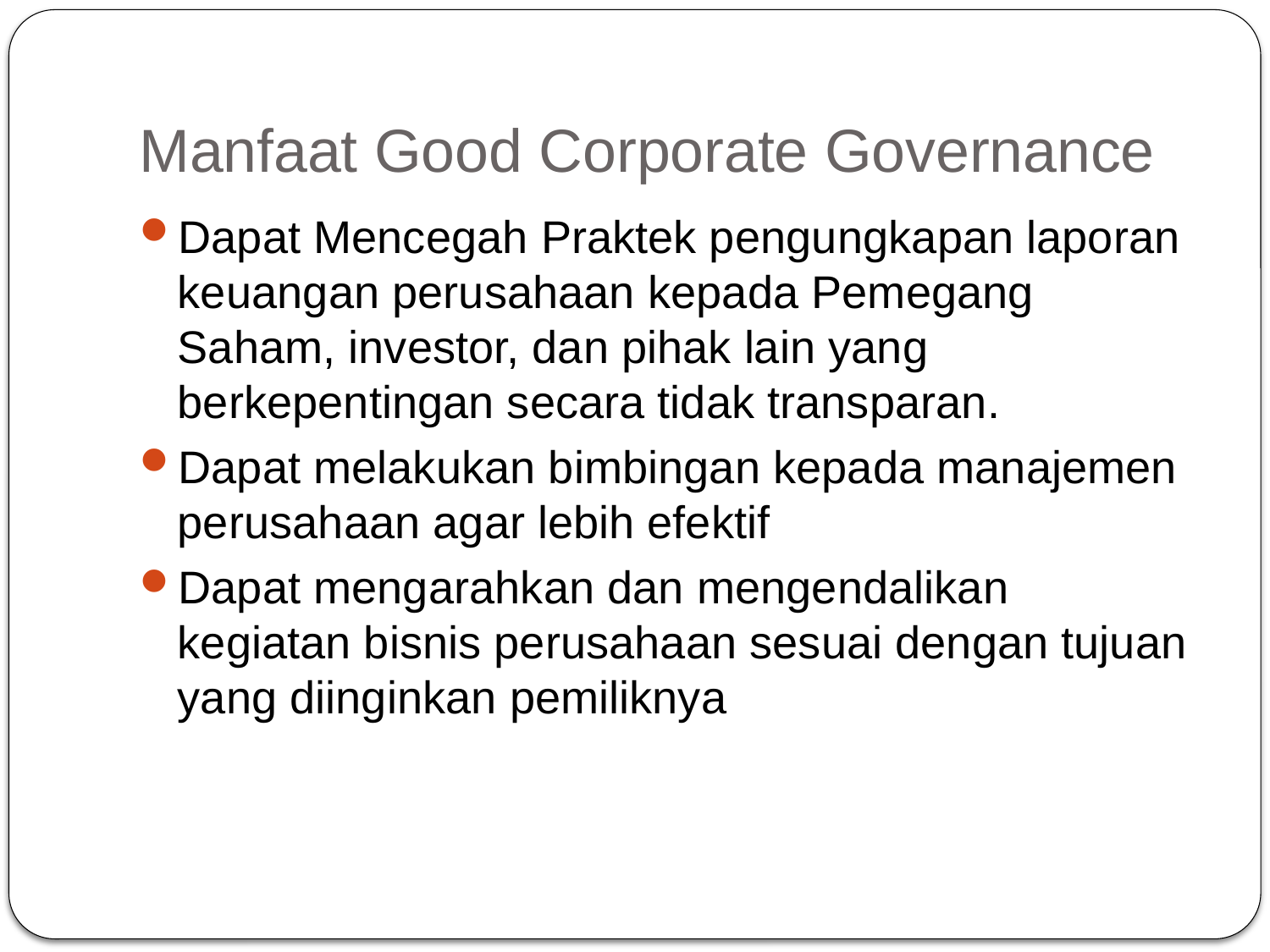

# Manfaat Good Corporate Governance
Dapat Mencegah Praktek pengungkapan laporan keuangan perusahaan kepada Pemegang Saham, investor, dan pihak lain yang berkepentingan secara tidak transparan.
Dapat melakukan bimbingan kepada manajemen perusahaan agar lebih efektif
Dapat mengarahkan dan mengendalikan kegiatan bisnis perusahaan sesuai dengan tujuan yang diinginkan pemiliknya